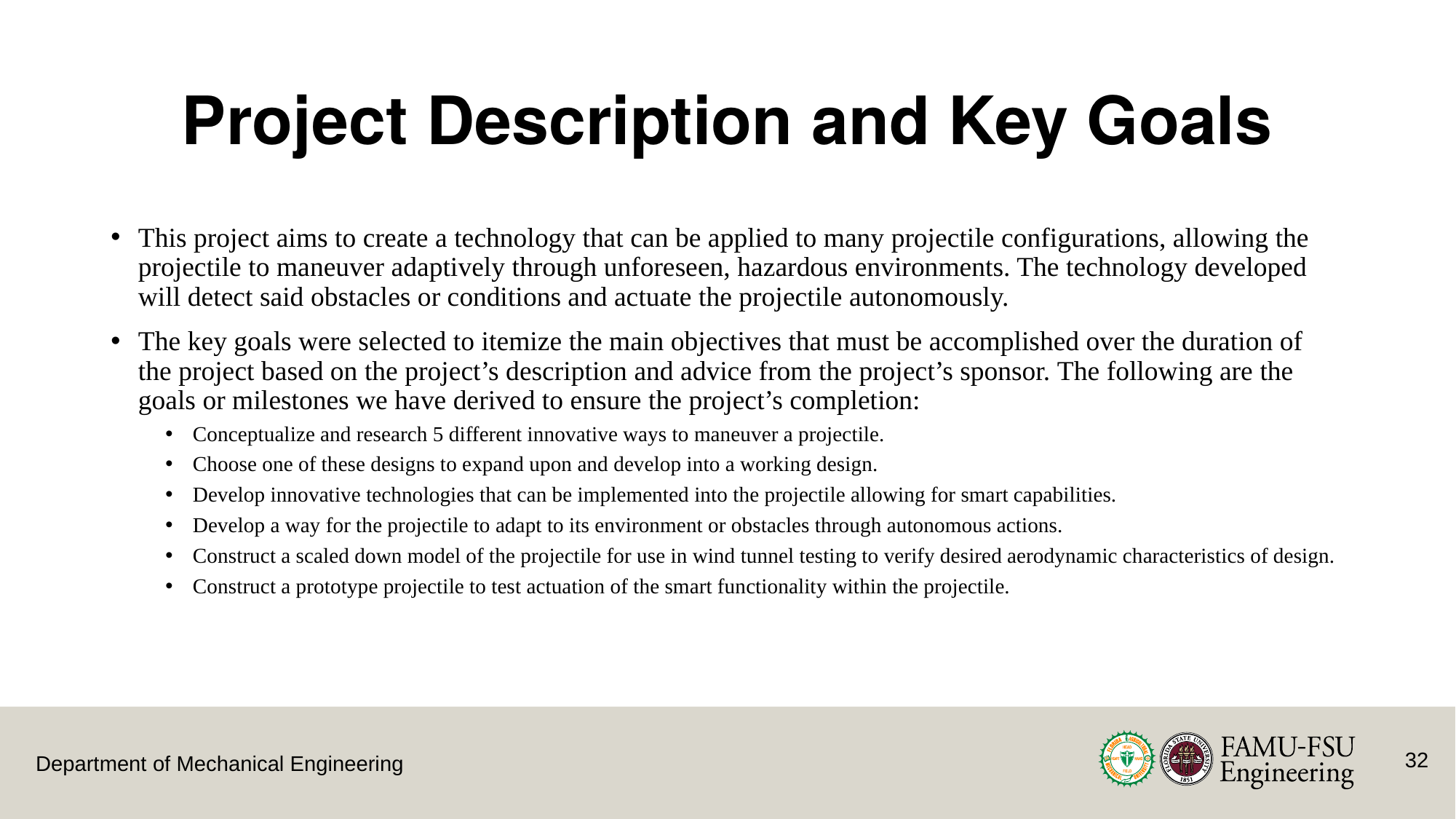

# Project Description and Key Goals
This project aims to create a technology that can be applied to many projectile configurations, allowing the projectile to maneuver adaptively through unforeseen, hazardous environments. The technology developed will detect said obstacles or conditions and actuate the projectile autonomously.
The key goals were selected to itemize the main objectives that must be accomplished over the duration of the project based on the project’s description and advice from the project’s sponsor. The following are the goals or milestones we have derived to ensure the project’s completion:
Conceptualize and research 5 different innovative ways to maneuver a projectile.
Choose one of these designs to expand upon and develop into a working design.
Develop innovative technologies that can be implemented into the projectile allowing for smart capabilities.
Develop a way for the projectile to adapt to its environment or obstacles through autonomous actions.
Construct a scaled down model of the projectile for use in wind tunnel testing to verify desired aerodynamic characteristics of design.
Construct a prototype projectile to test actuation of the smart functionality within the projectile.

32